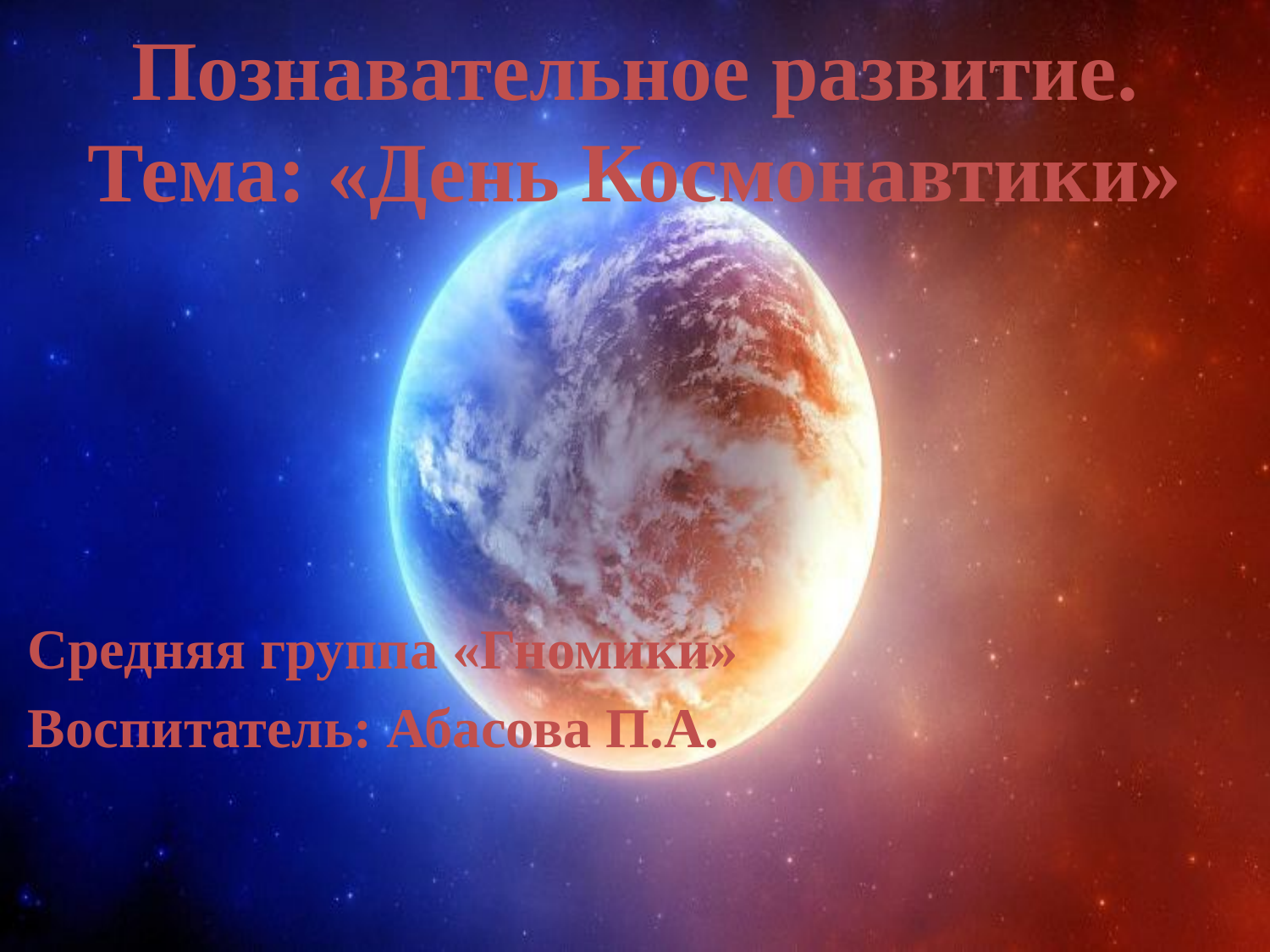

# Познавательное развитие. Тема: «День Космонавтики»

Средняя группа «Гномики»
Воспитатель: Абасова П.А.